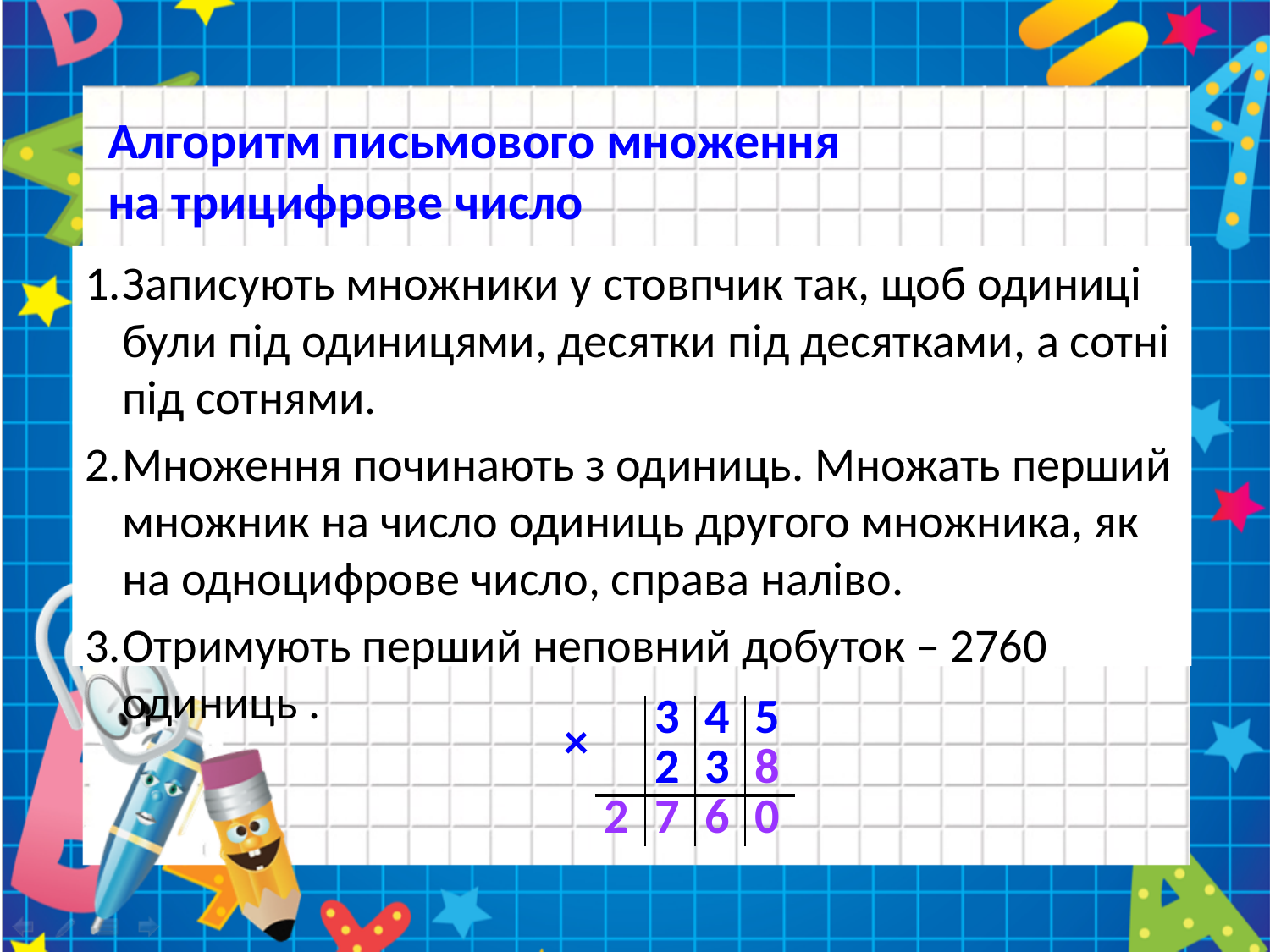

# Алгоритм письмового множення на трицифрове число
Записують множники у стовпчик так, щоб одиниці були під одиницями, десятки під десятками, а сотні під сотнями.
Множення починають з одиниць. Множать перший множник на число одиниць другого множника, як на одноцифрове число, справа наліво.
Отримують перший неповний добуток – 2760 одиниць .
| × |  | 3 | 4 | 5 |
| --- | --- | --- | --- | --- |
|  |  | 2 | 3 | 8 |
|  | 2 | 7 | 6 | 0 |